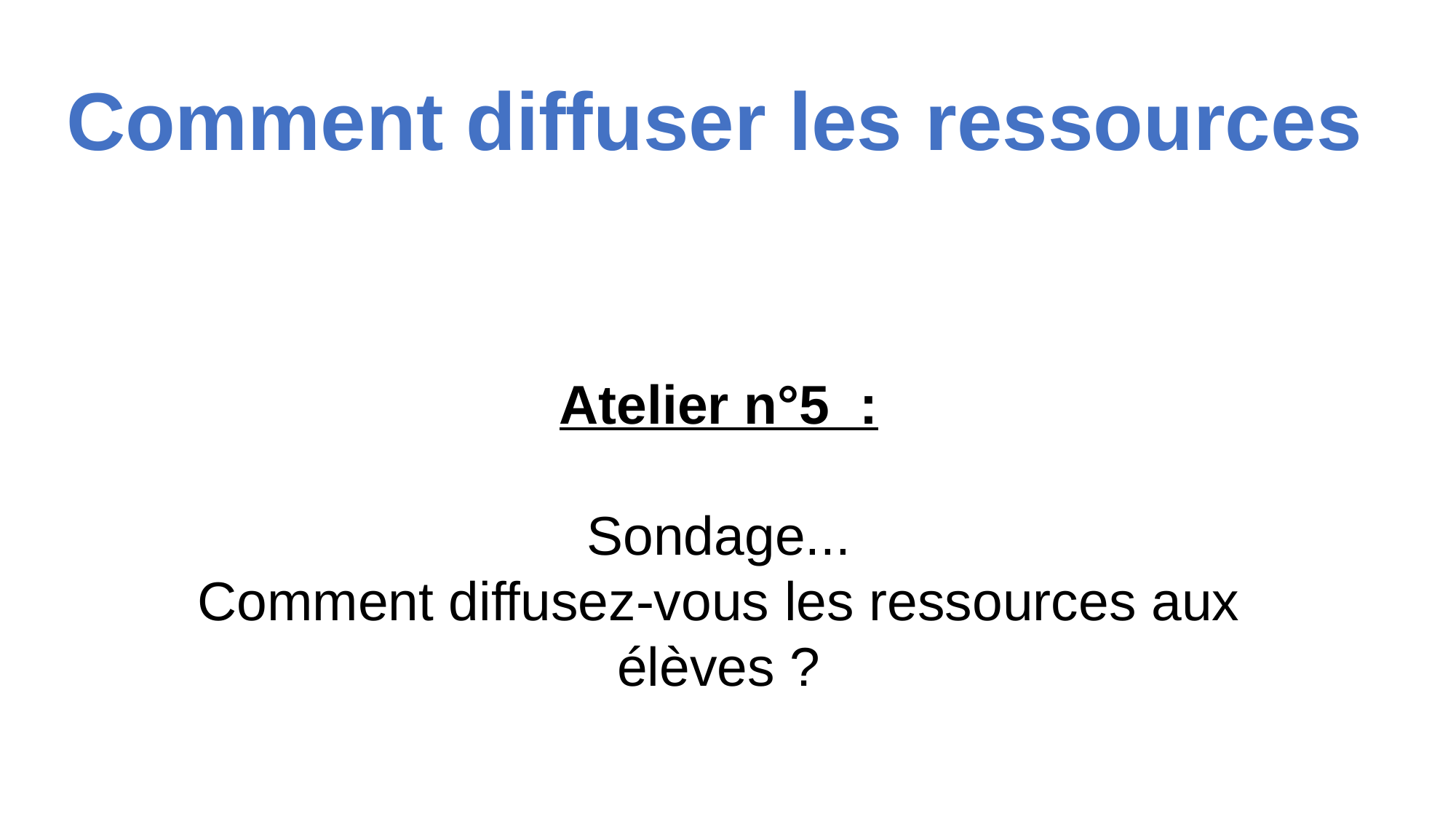

Comment diffuser les ressources
Atelier n°5  :

Sondage...
Comment diffusez-vous les ressources aux élèves ?